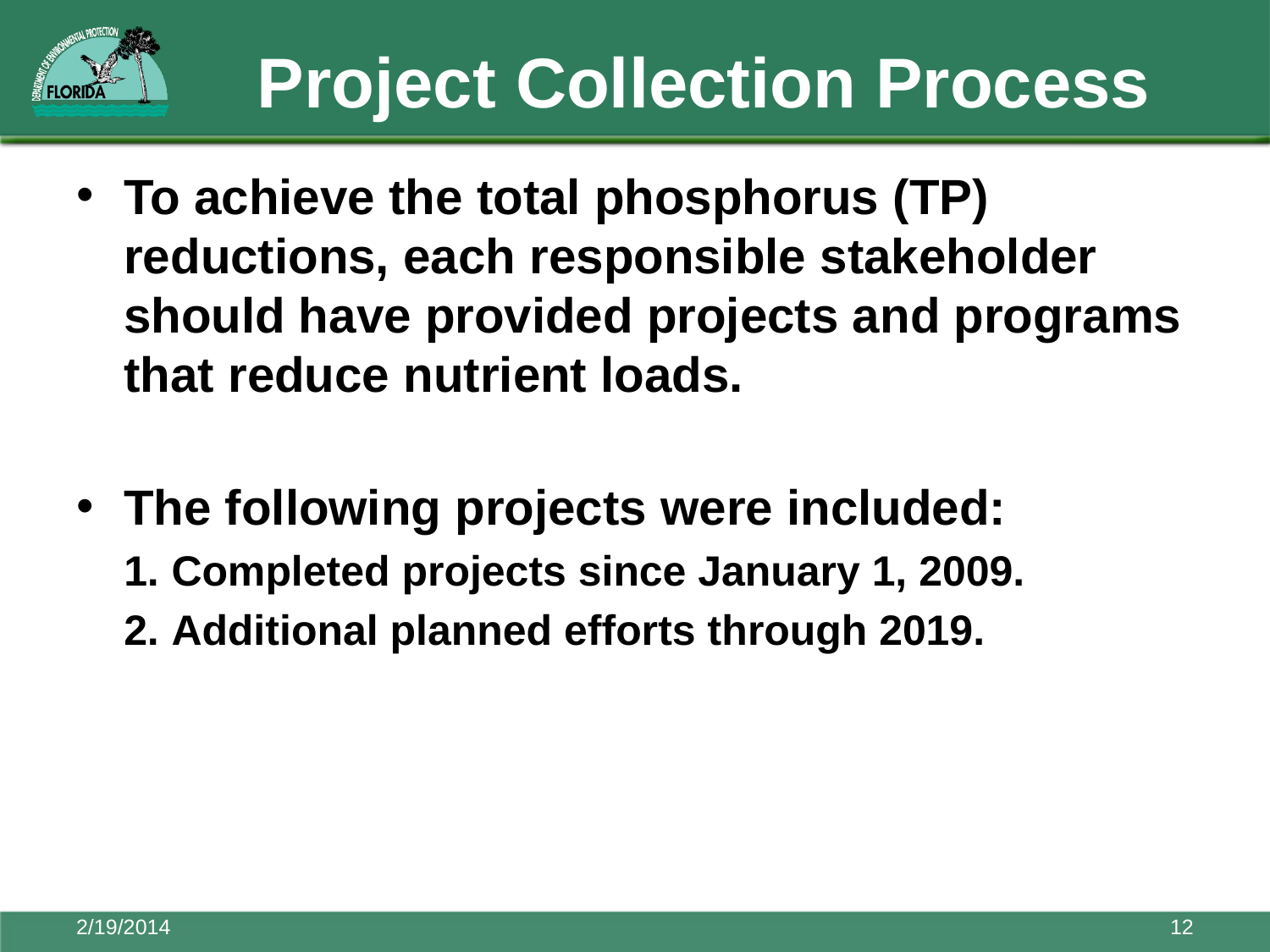

# Project Collection Process
To achieve the total phosphorus (TP) reductions, each responsible stakeholder should have provided projects and programs that reduce nutrient loads.

The following projects were included:
Completed projects since January 1, 2009.
Additional planned efforts through 2019.
2/19/2014
12